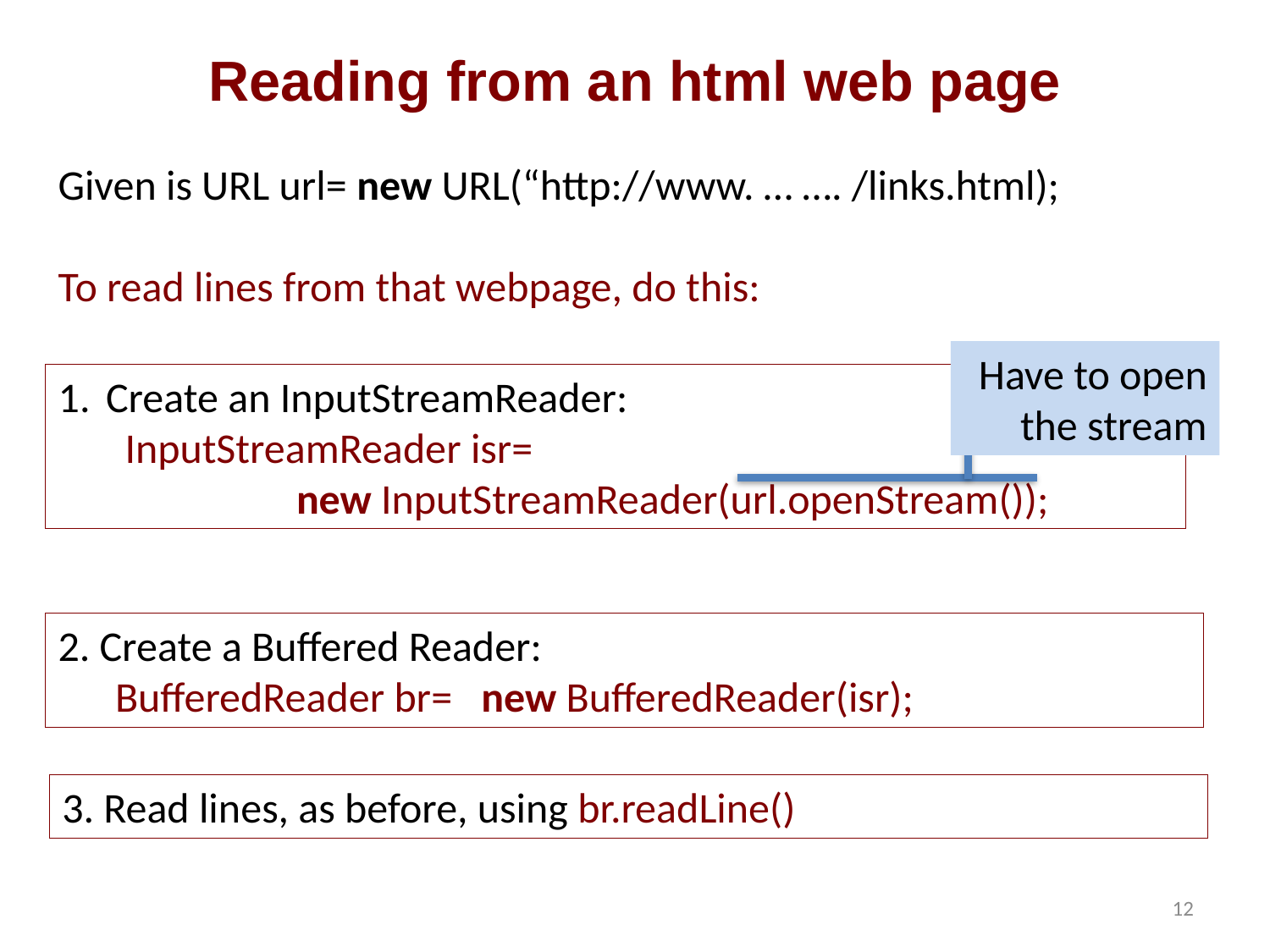

# Reading from an html web page
Given is URL url= new URL(“http://www. … …. /links.html);

To read lines from that webpage, do this:
Have to open the stream
Create an InputStreamReader:
       InputStreamReader isr=
                         new InputStreamReader(url.openStream());
2. Create a Buffered Reader:
      BufferedReader br=   new BufferedReader(isr);
3. Read lines, as before, using br.readLine()
12